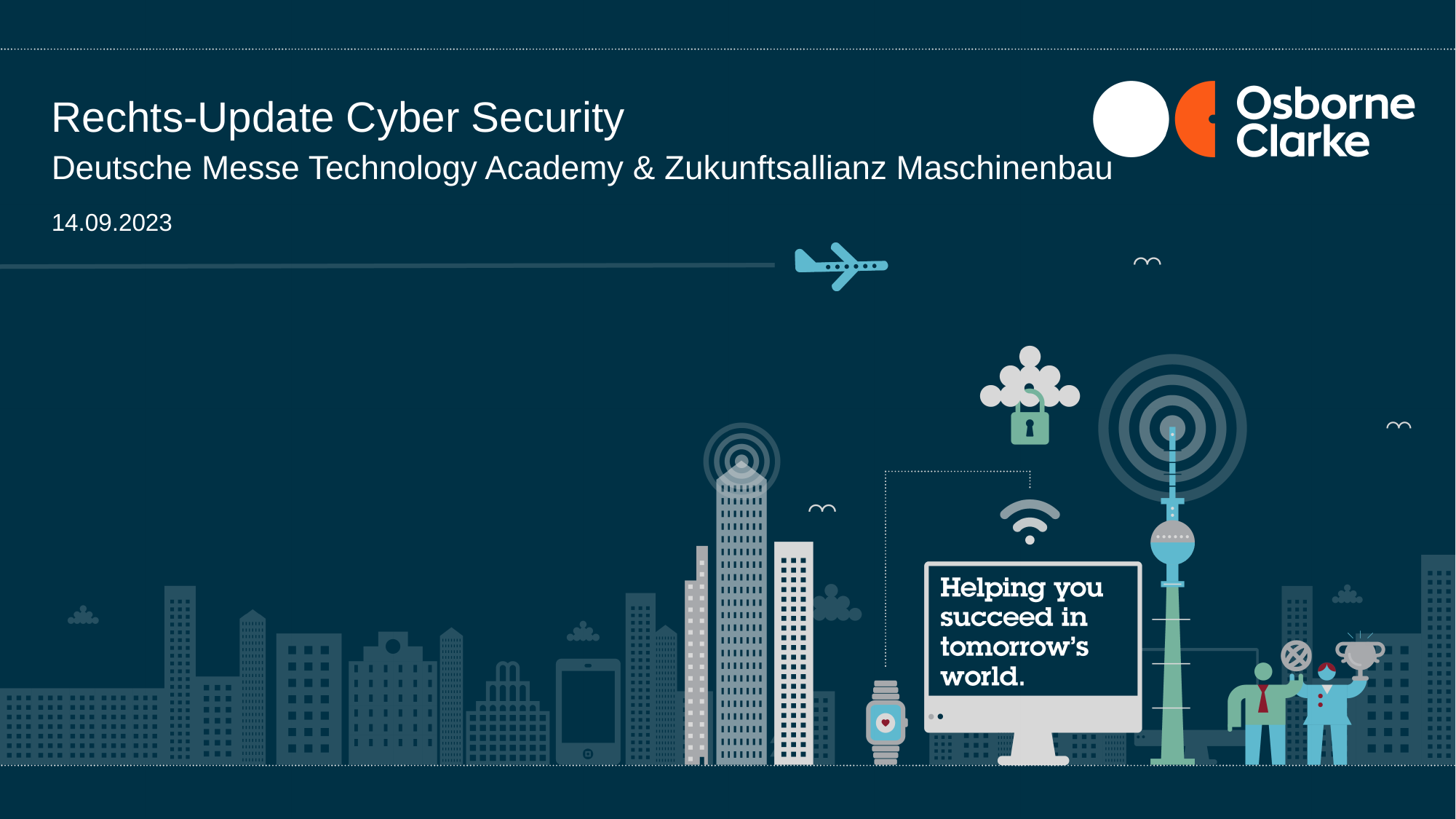

# Rechts-Update Cyber Security
Deutsche Messe Technology Academy & Zukunftsallianz Maschinenbau

14.09.2023